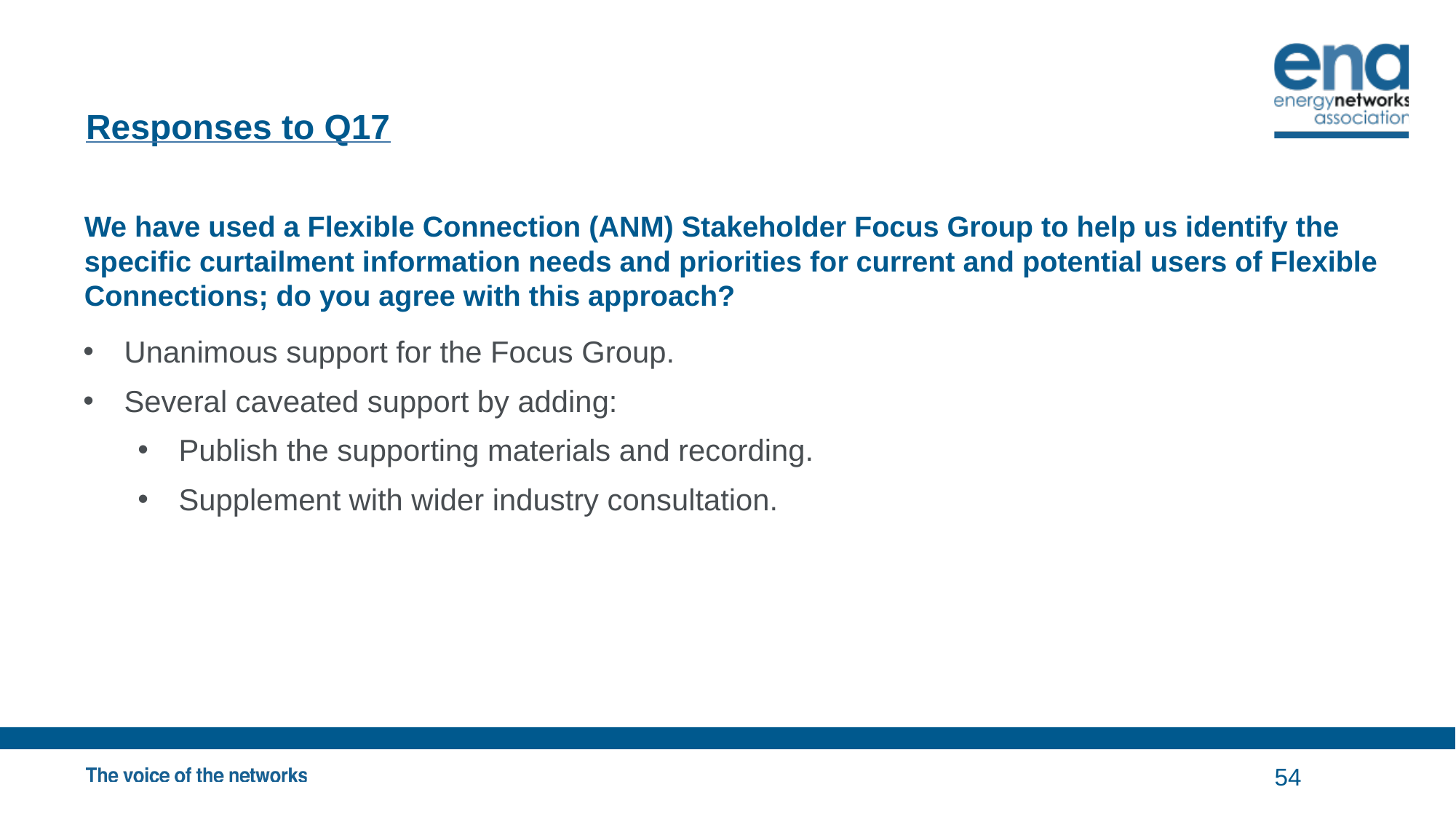

# Responses to Q17
We have used a Flexible Connection (ANM) Stakeholder Focus Group to help us identify the specific curtailment information needs and priorities for current and potential users of Flexible Connections; do you agree with this approach?
Unanimous support for the Focus Group.
Several caveated support by adding:
Publish the supporting materials and recording.
Supplement with wider industry consultation.

54